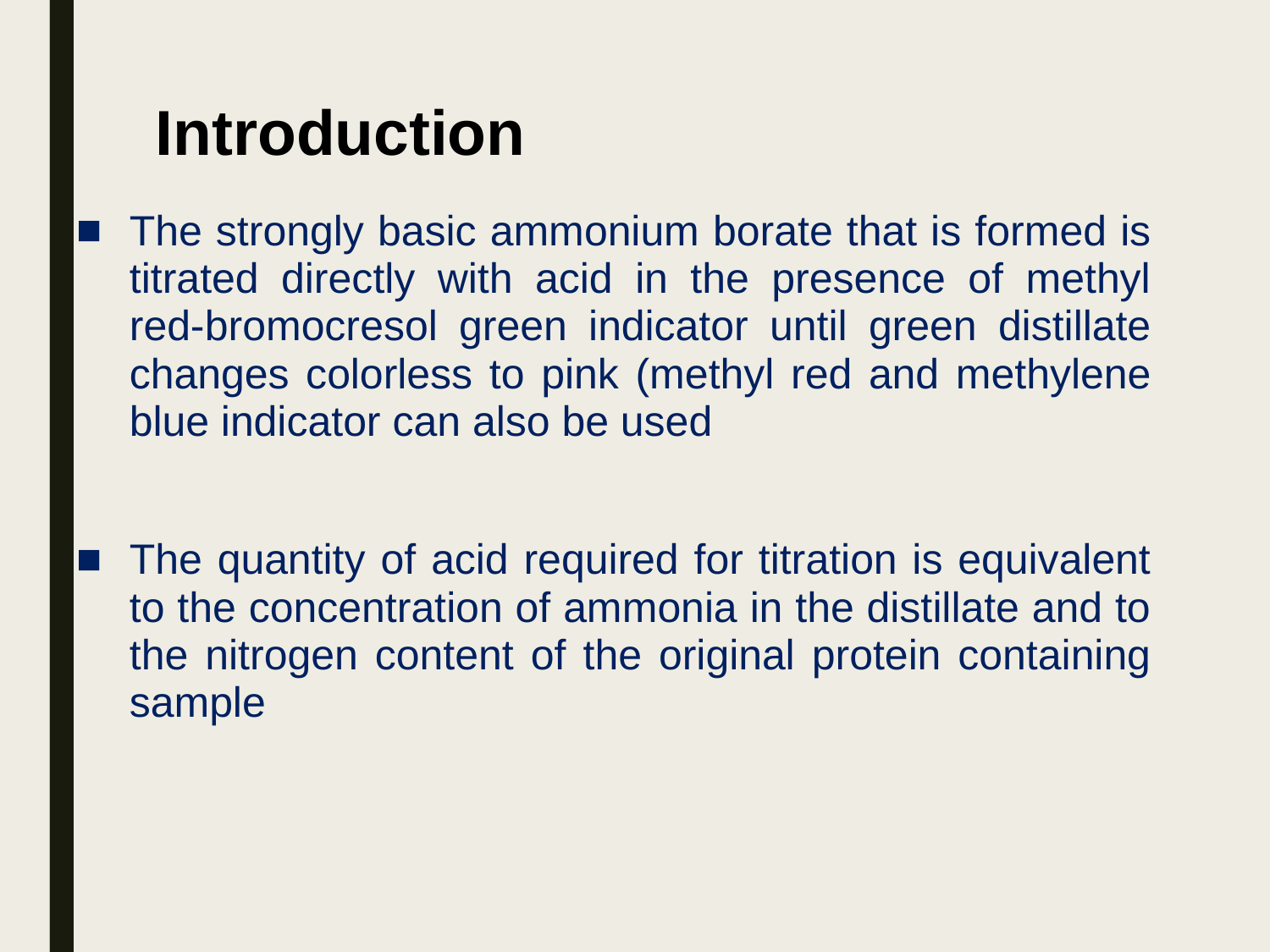

# Introduction
The strongly basic ammonium borate that is formed is titrated directly with acid in the presence of methyl red-bromocresol green indicator until green distillate changes colorless to pink (methyl red and methylene blue indicator can also be used

The quantity of acid required for titration is equivalent to the concentration of ammonia in the distillate and to the nitrogen content of the original protein containing sample